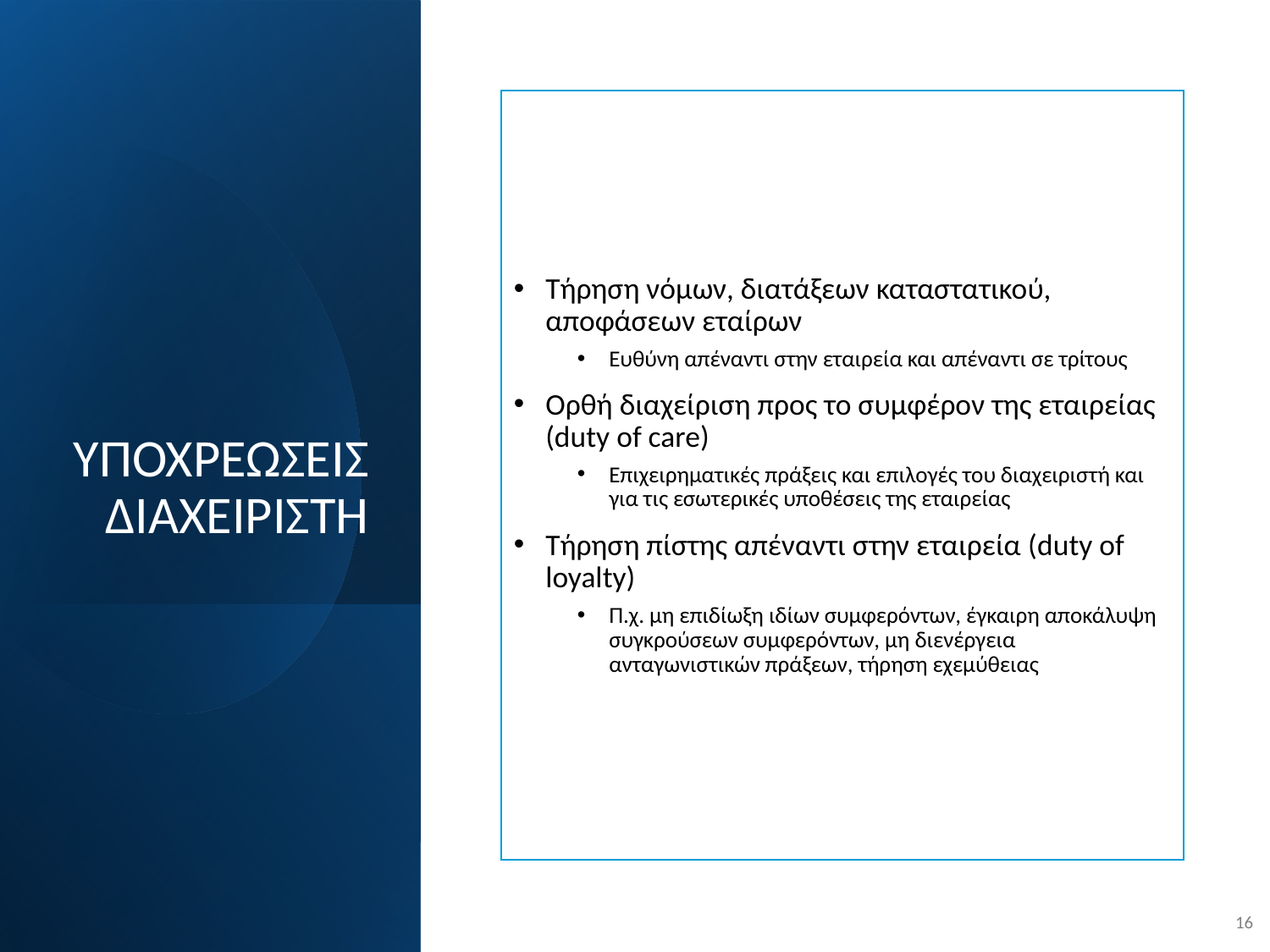

# ΥΠΟΧΡΕΩΣΕΙΣ ΔΙΑΧΕΙΡΙΣΤΗ
Τήρηση νόμων, διατάξεων καταστατικού, αποφάσεων εταίρων
Ευθύνη απέναντι στην εταιρεία και απέναντι σε τρίτους
Ορθή διαχείριση προς το συμφέρον της εταιρείας (duty of care)
Επιχειρηματικές πράξεις και επιλογές του διαχειριστή και για τις εσωτερικές υποθέσεις της εταιρείας
Τήρηση πίστης απέναντι στην εταιρεία (duty of loyalty)
Π.χ. μη επιδίωξη ιδίων συμφερόντων, έγκαιρη αποκάλυψη συγκρούσεων συμφερόντων, μη διενέργεια ανταγωνιστικών πράξεων, τήρηση εχεμύθειας

16